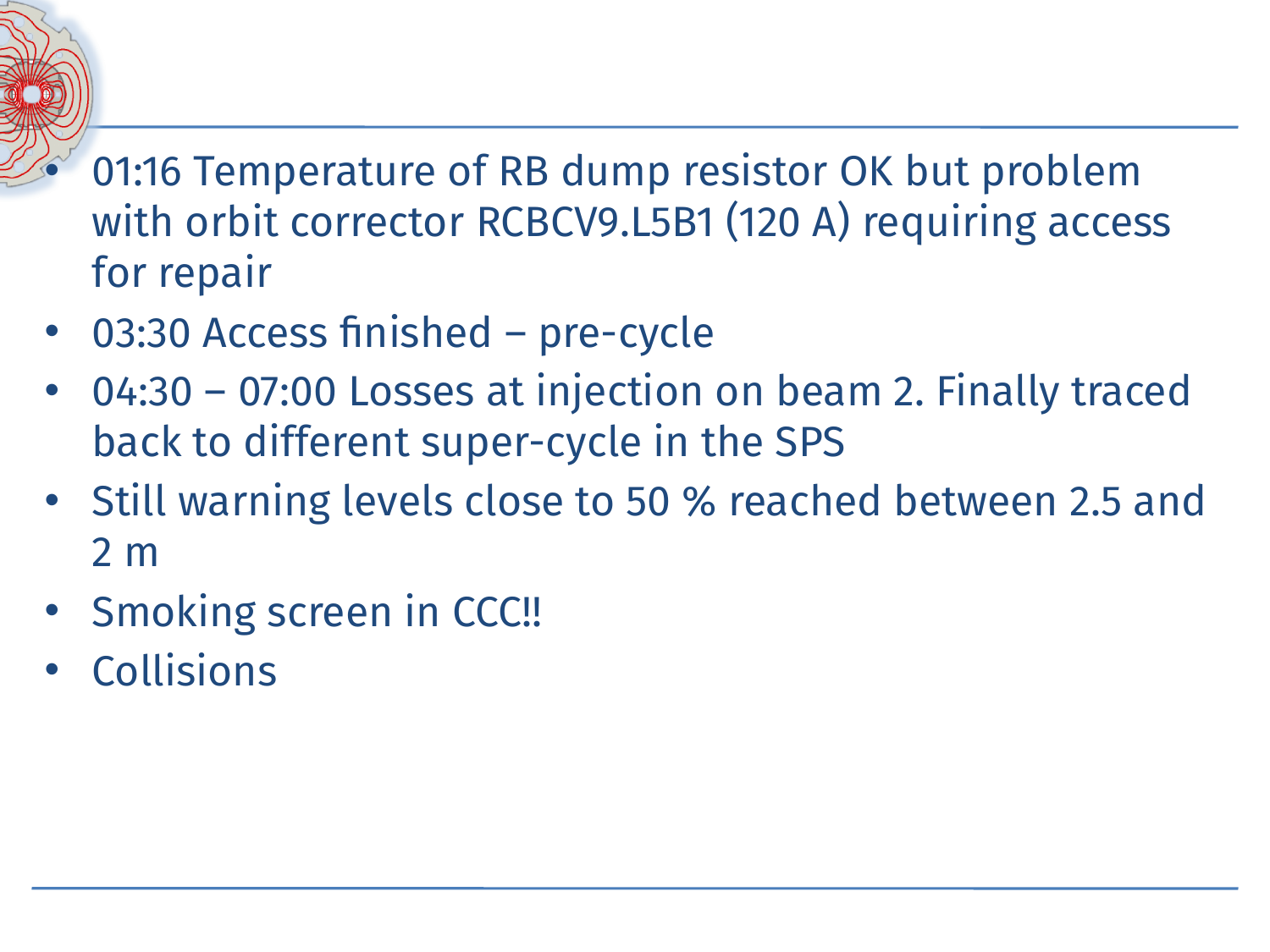

#
01:16 Temperature of RB dump resistor OK but problem with orbit corrector RCBCV9.L5B1 (120 A) requiring access for repair
03:30 Access finished – pre-cycle
04:30 – 07:00 Losses at injection on beam 2. Finally traced back to different super-cycle in the SPS
Still warning levels close to 50 % reached between 2.5 and 2 m
Smoking screen in CCC!!
Collisions